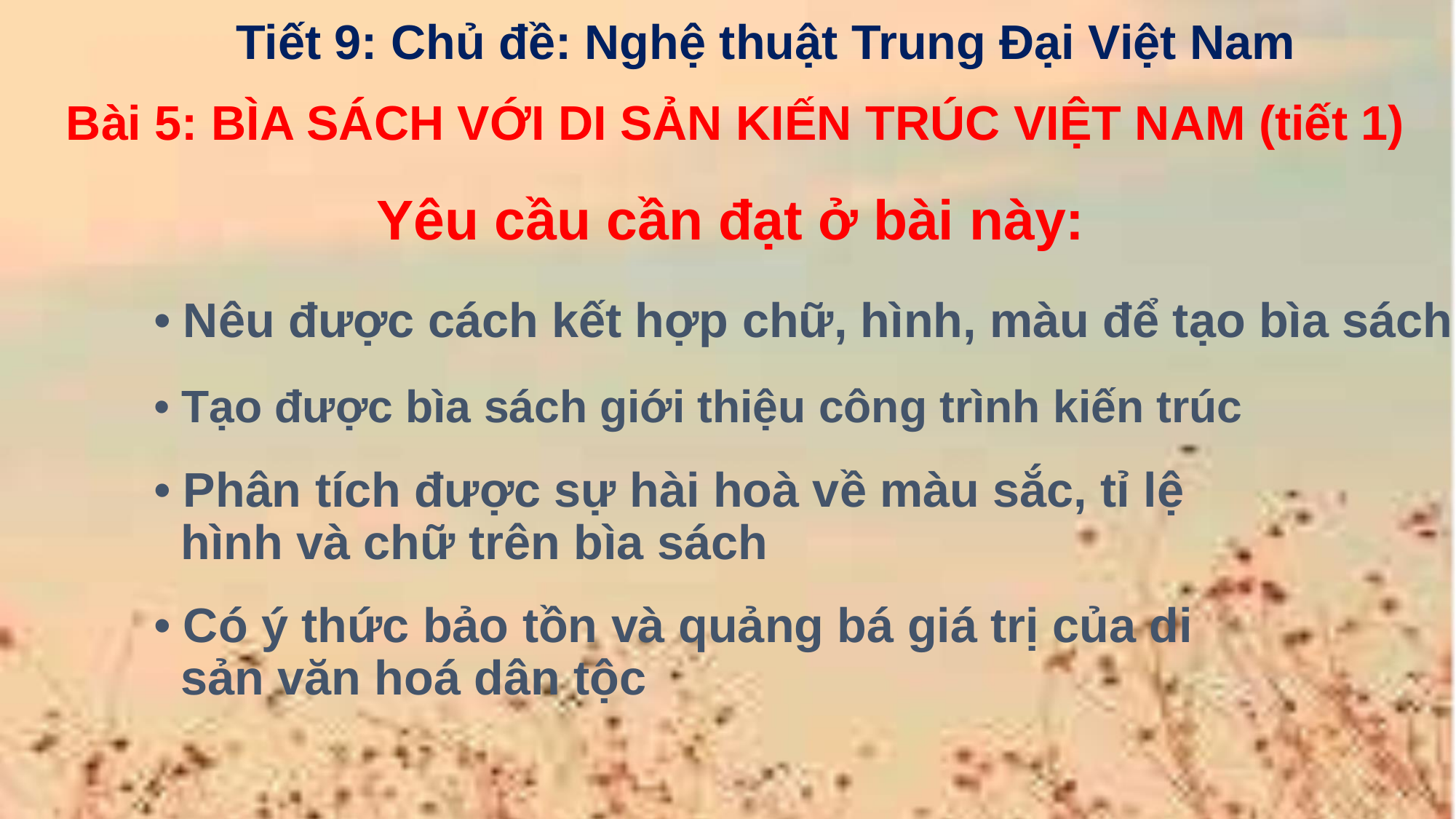

Tiết 9: Chủ đề: Nghệ thuật Trung Đại Việt Nam
Bài 5: BÌA SÁCH VỚI DI SẢN KIẾN TRÚC VIỆT NAM (tiết 1)
Yêu cầu cần đạt ở bài này:
• Nêu được cách kết hợp chữ, hình, màu để tạo bìa sách
• Tạo được bìa sách giới thiệu công trình kiến trúc
• Phân tích được sự hài hoà về màu sắc, tỉ lệ
hình và chữ trên bìa sách
• Có ý thức bảo tồn và quảng bá giá trị của di
sản văn hoá dân tộc